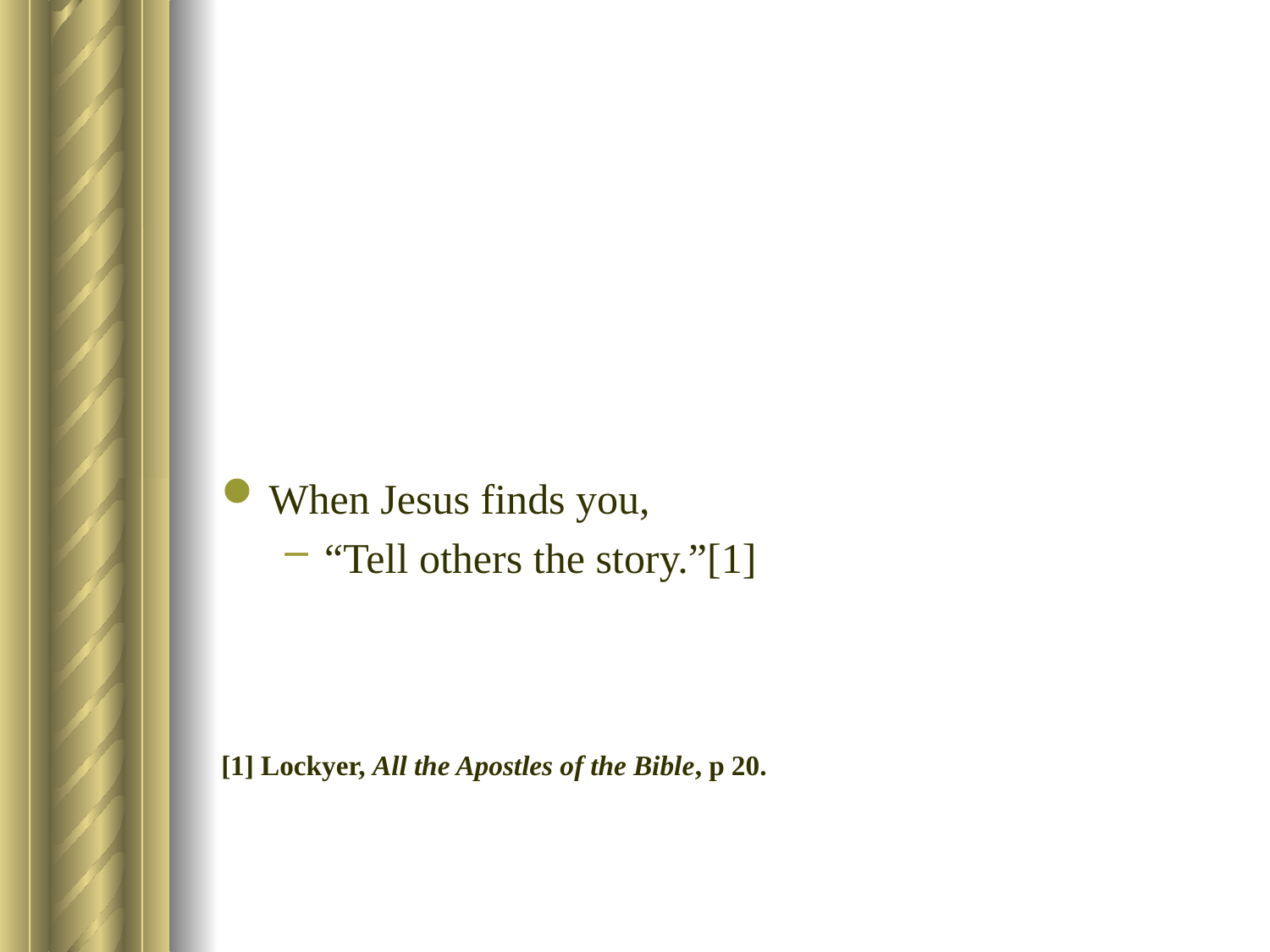

When Jesus finds you,
“Tell others the story.”[1]

[1] Lockyer, All the Apostles of the Bible, p 20.